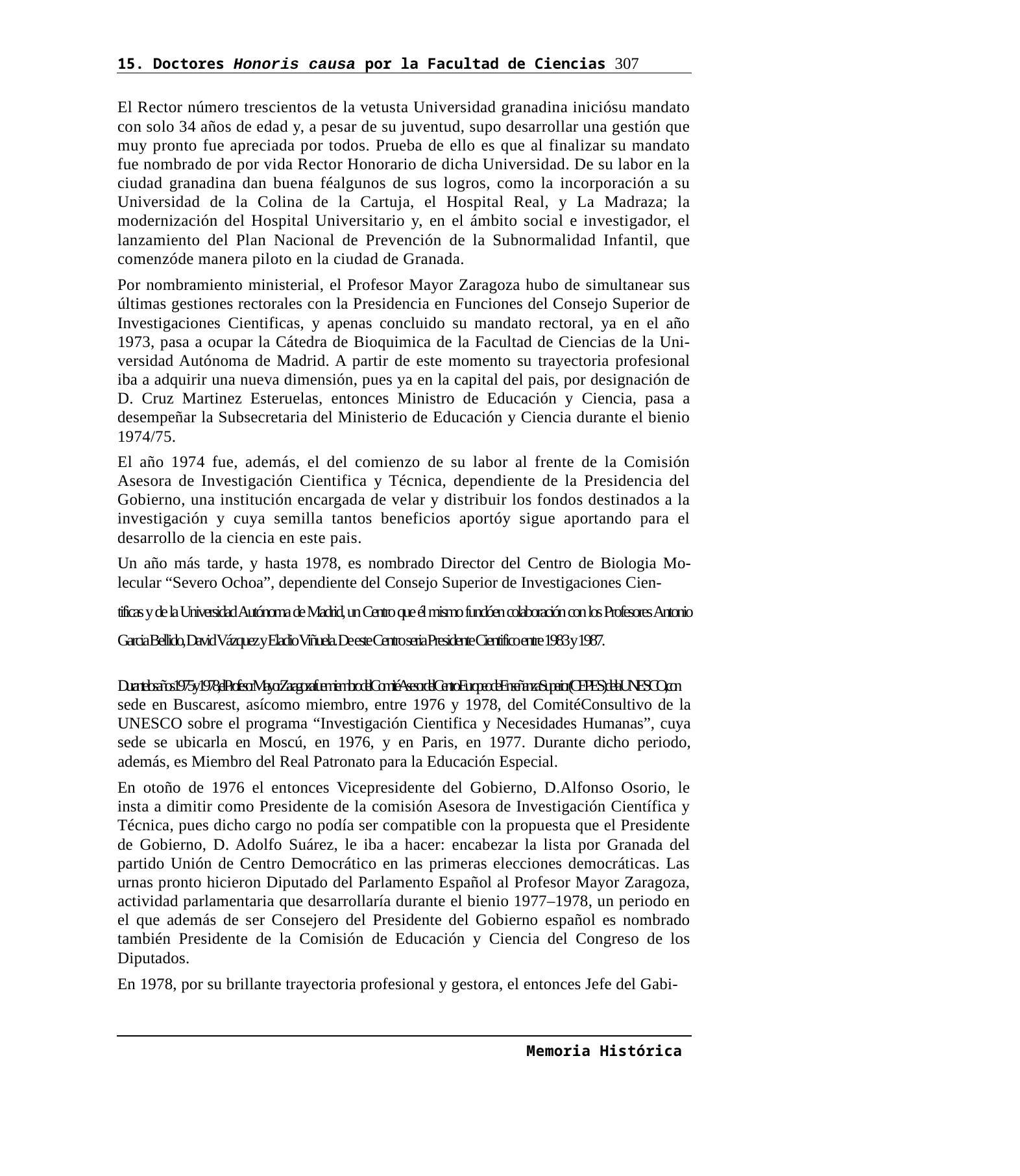

15. Doctores Honoris causa por la Facultad de Ciencias 307
El Rector número trescientos de la vetusta Universidad granadina iniciósu mandato con solo 34 años de edad y, a pesar de su juventud, supo desarrollar una gestión que muy pronto fue apreciada por todos. Prueba de ello es que al finalizar su mandato fue nombrado de por vida Rector Honorario de dicha Universidad. De su labor en la ciudad granadina dan buena féalgunos de sus logros, como la incorporación a su Universidad de la Colina de la Cartuja, el Hospital Real, y La Madraza; la modernización del Hospital Universitario y, en el ámbito social e investigador, el lanzamiento del Plan Nacional de Prevención de la Subnormalidad Infantil, que comenzóde manera piloto en la ciudad de Granada.
Por nombramiento ministerial, el Profesor Mayor Zaragoza hubo de simultanear sus últimas gestiones rectorales con la Presidencia en Funciones del Consejo Superior de Investigaciones Cientificas, y apenas concluido su mandato rectoral, ya en el año 1973, pasa a ocupar la Cátedra de Bioquimica de la Facultad de Ciencias de la Uni-versidad Autónoma de Madrid. A partir de este momento su trayectoria profesional iba a adquirir una nueva dimensión, pues ya en la capital del pais, por designación de D. Cruz Martinez Esteruelas, entonces Ministro de Educación y Ciencia, pasa a desempeñar la Subsecretaria del Ministerio de Educación y Ciencia durante el bienio 1974/75.
El año 1974 fue, además, el del comienzo de su labor al frente de la Comisión Asesora de Investigación Cientifica y Técnica, dependiente de la Presidencia del Gobierno, una institución encargada de velar y distribuir los fondos destinados a la investigación y cuya semilla tantos beneficios aportóy sigue aportando para el desarrollo de la ciencia en este pais.
Un año más tarde, y hasta 1978, es nombrado Director del Centro de Biologia Mo-lecular “Severo Ochoa”, dependiente del Consejo Superior de Investigaciones Cien-
tificas y de la Universidad Autónoma de Madrid, un Centro que él mismo fundóen colaboración con los Profesores Antonio Garcia Bellido, David Vázquez y Eladio Viñuela. De este Centro seria Presidente Cientifico entre 1983 y 1987.
Durante los años 1975 y 1978, el Profesor Mayor Zaragoza fue miembro del ComitéAsesor del Centro Europeo de Enseñanza Superior (CEPES) de la UNESCO, con
sede en Buscarest, asícomo miembro, entre 1976 y 1978, del ComitéConsultivo de la UNESCO sobre el programa “Investigación Cientifica y Necesidades Humanas”, cuya sede se ubicarla en Moscú, en 1976, y en Paris, en 1977. Durante dicho periodo, además, es Miembro del Real Patronato para la Educación Especial.
En otoño de 1976 el entonces Vicepresidente del Gobierno, D.Alfonso Osorio, le insta a dimitir como Presidente de la comisión Asesora de Investigación Científica y Técnica, pues dicho cargo no podía ser compatible con la propuesta que el Presidente de Gobierno, D. Adolfo Suárez, le iba a hacer: encabezar la lista por Granada del partido Unión de Centro Democrático en las primeras elecciones democráticas. Las urnas pronto hicieron Diputado del Parlamento Español al Profesor Mayor Zaragoza, actividad parlamentaria que desarrollaría durante el bienio 1977–1978, un periodo en el que además de ser Consejero del Presidente del Gobierno español es nombrado también Presidente de la Comisión de Educación y Ciencia del Congreso de los Diputados.
En 1978, por su brillante trayectoria profesional y gestora, el entonces Jefe del Gabi-
Memoria Histórica